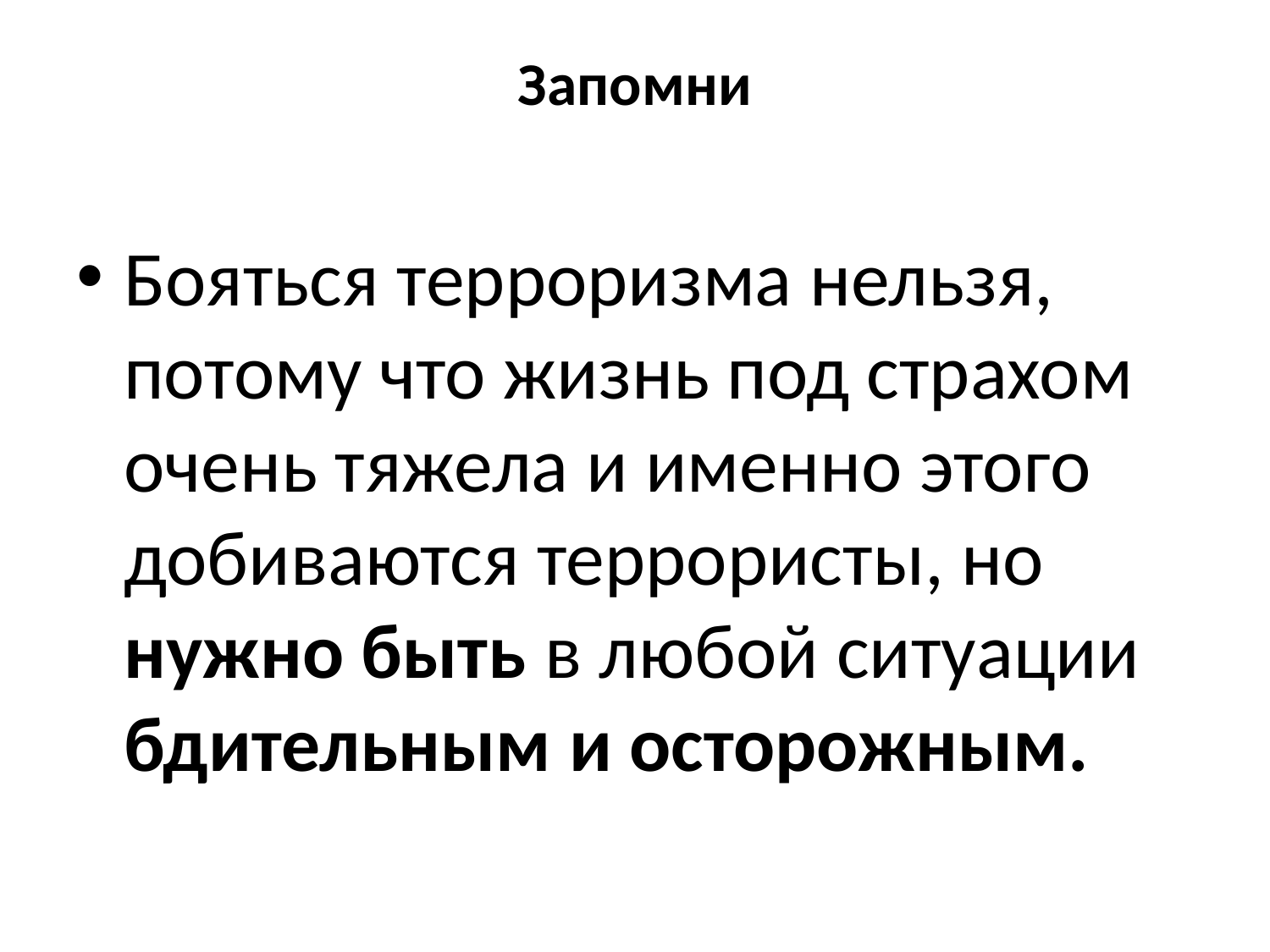

# Запомни
Бояться терроризма нельзя, потому что жизнь под страхом очень тяжела и именно этого добиваются террористы, но нужно быть в любой ситуации бдительным и осторожным.